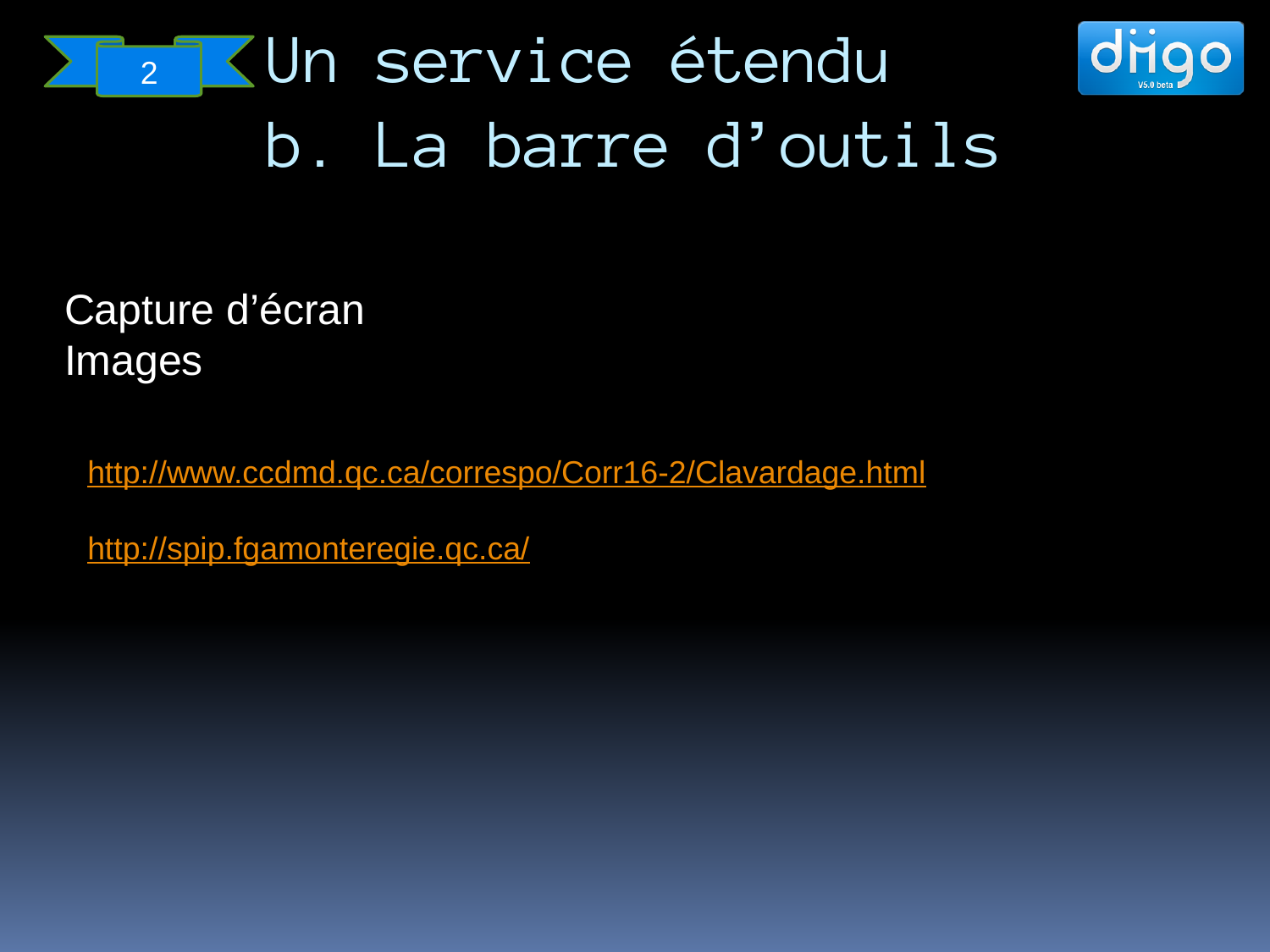

Un service étendu
b. La barre d’outils
2
Capture d’écran
Images
http://www.ccdmd.qc.ca/correspo/Corr16-2/Clavardage.html

http://spip.fgamonteregie.qc.ca/